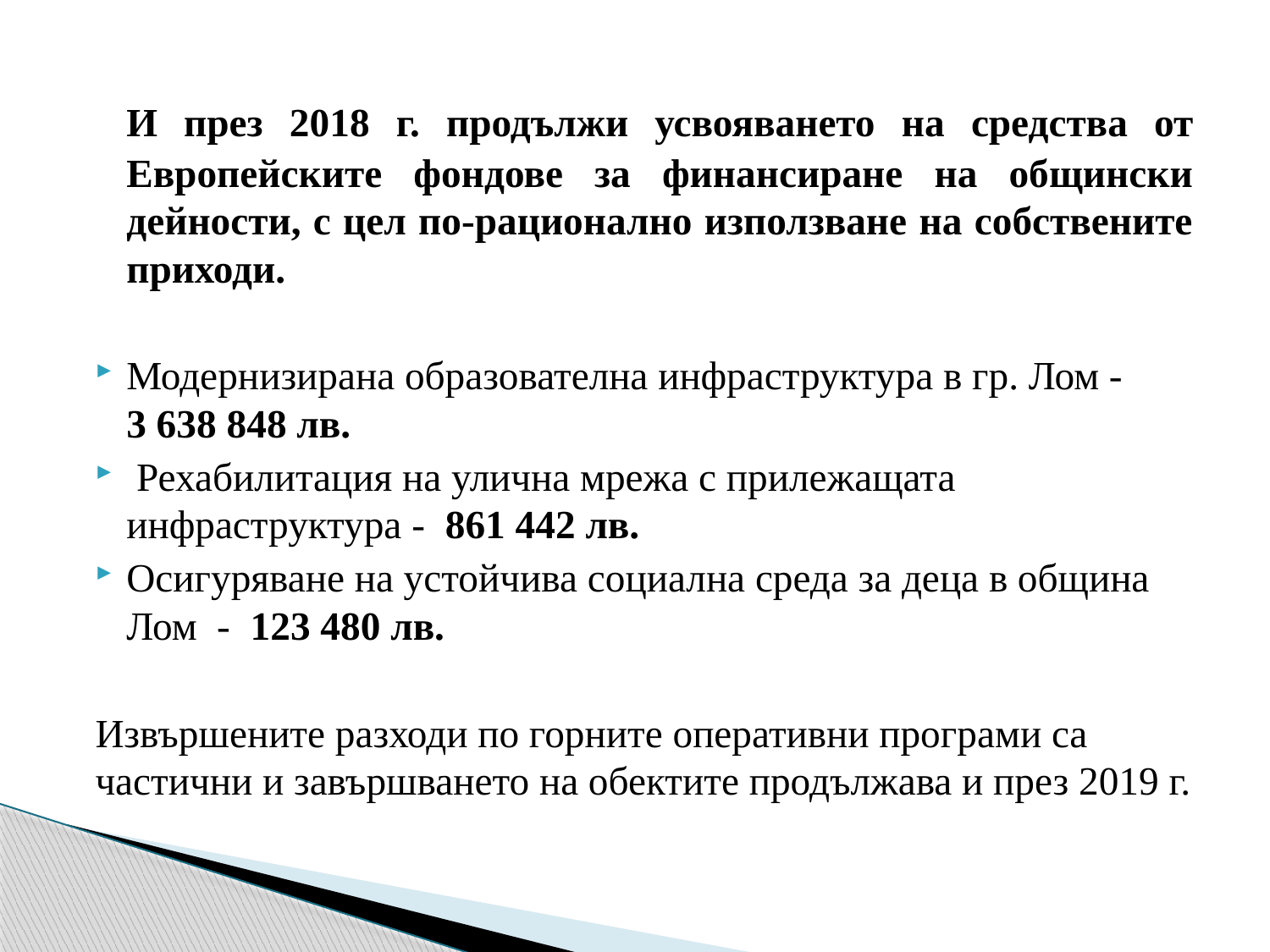

И през 2018 г. продължи усвояването на средства от Европейските фондове за финансиране на общински дейности, с цел по-рационално използване на собствените приходи.

Модернизирана образователна инфраструктура в гр. Лом -  3 638 848 лв.
 Рехабилитация на улична мрежа с прилежащата инфраструктура -  861 442 лв.
Осигуряване на устойчива социална среда за деца в община Лом  -  123 480 лв.

Извършените разходи по горните оперативни програми са частични и завършването на обектите продължава и през 2019 г.